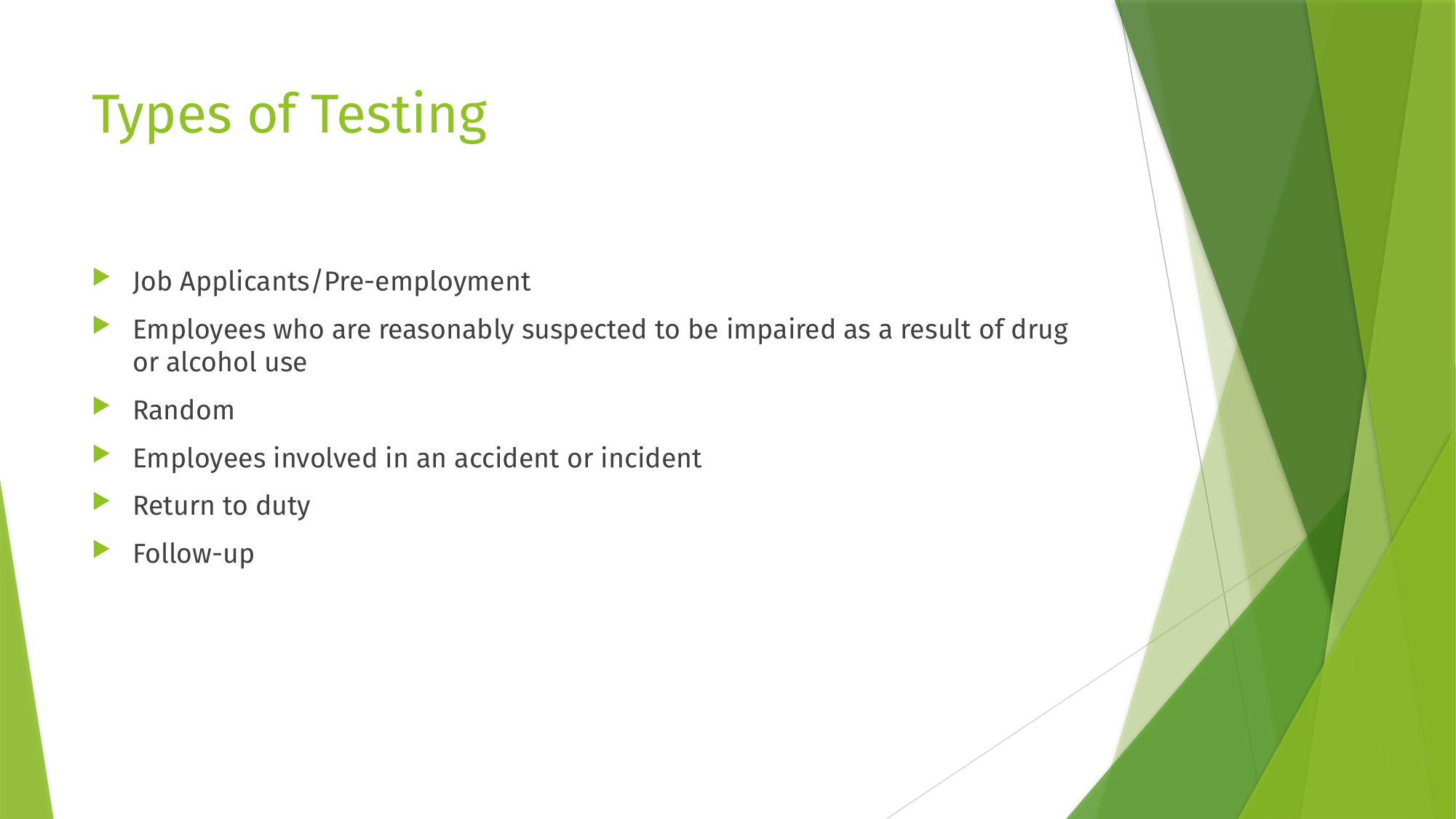

# Types of Testing
Job Applicants/Pre-employment
Employees who are reasonably suspected to be impaired as a result of drug or alcohol use
Random
Employees involved in an accident or incident
Return to duty
Follow-up